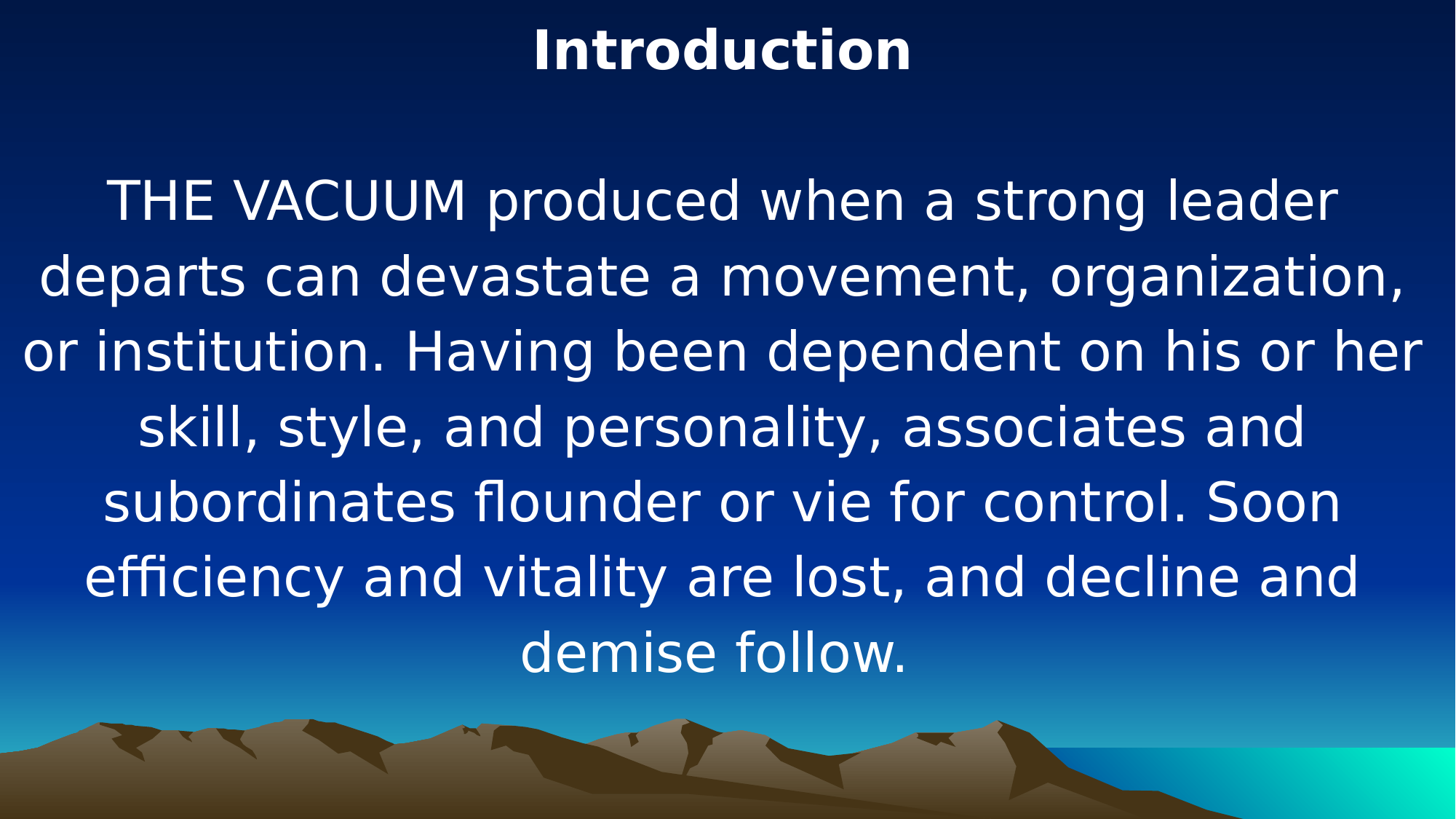

Introduction

THE VACUUM produced when a strong leader departs can devastate a movement, organization, or institution. Having been dependent on his or her skill, style, and personality, associates and subordinates flounder or vie for control. Soon efficiency and vitality are lost, and decline and demise follow.